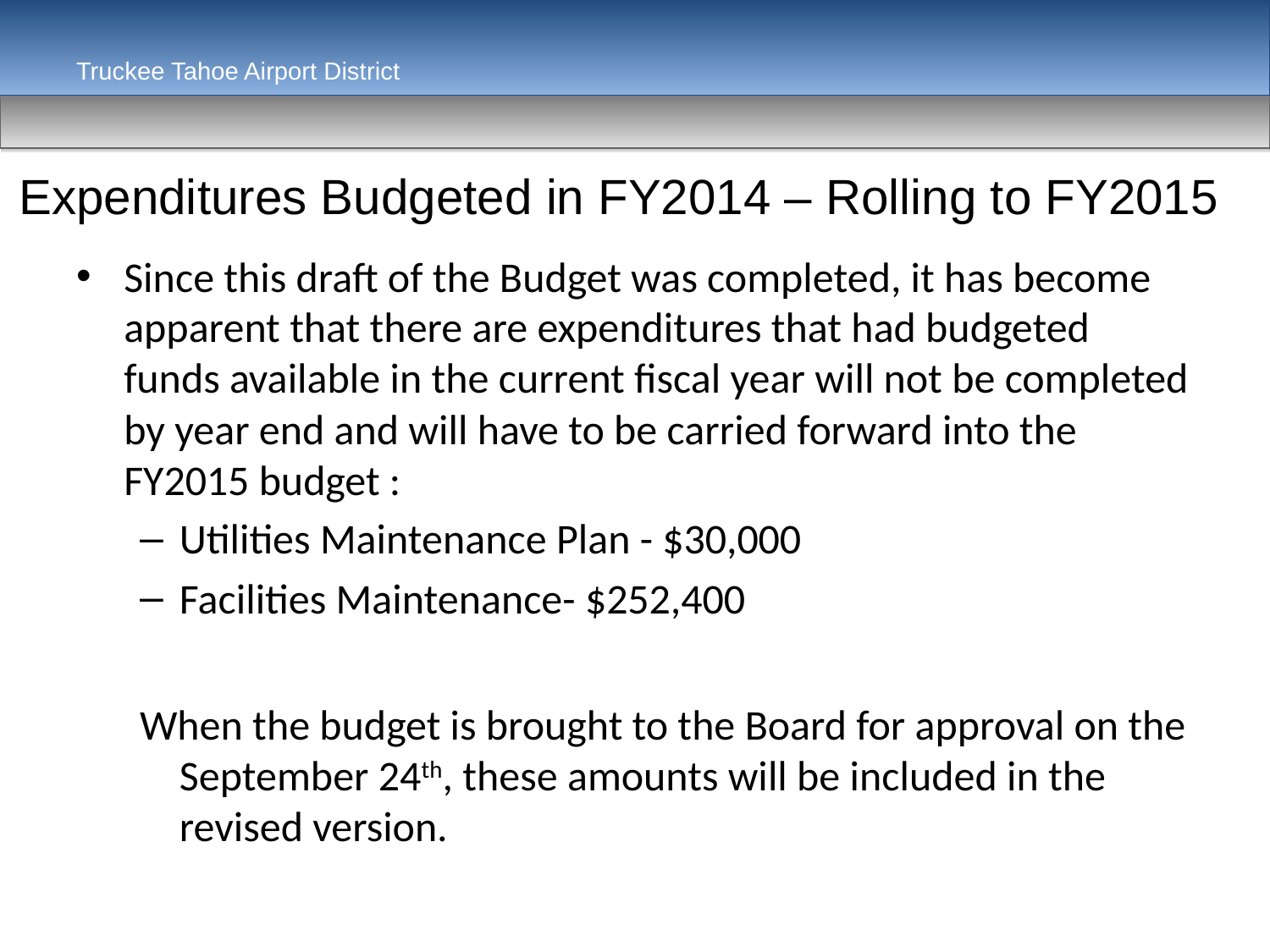

Truckee Tahoe Airport District

Expenditures Budgeted in FY2014 – Rolling to FY2015
Since this draft of the Budget was completed, it has become apparent that there are expenditures that had budgeted funds available in the current fiscal year will not be completed by year end and will have to be carried forward into the FY2015 budget :
Utilities Maintenance Plan - $30,000
Facilities Maintenance- $252,400

When the budget is brought to the Board for approval on the September 24th, these amounts will be included in the revised version.